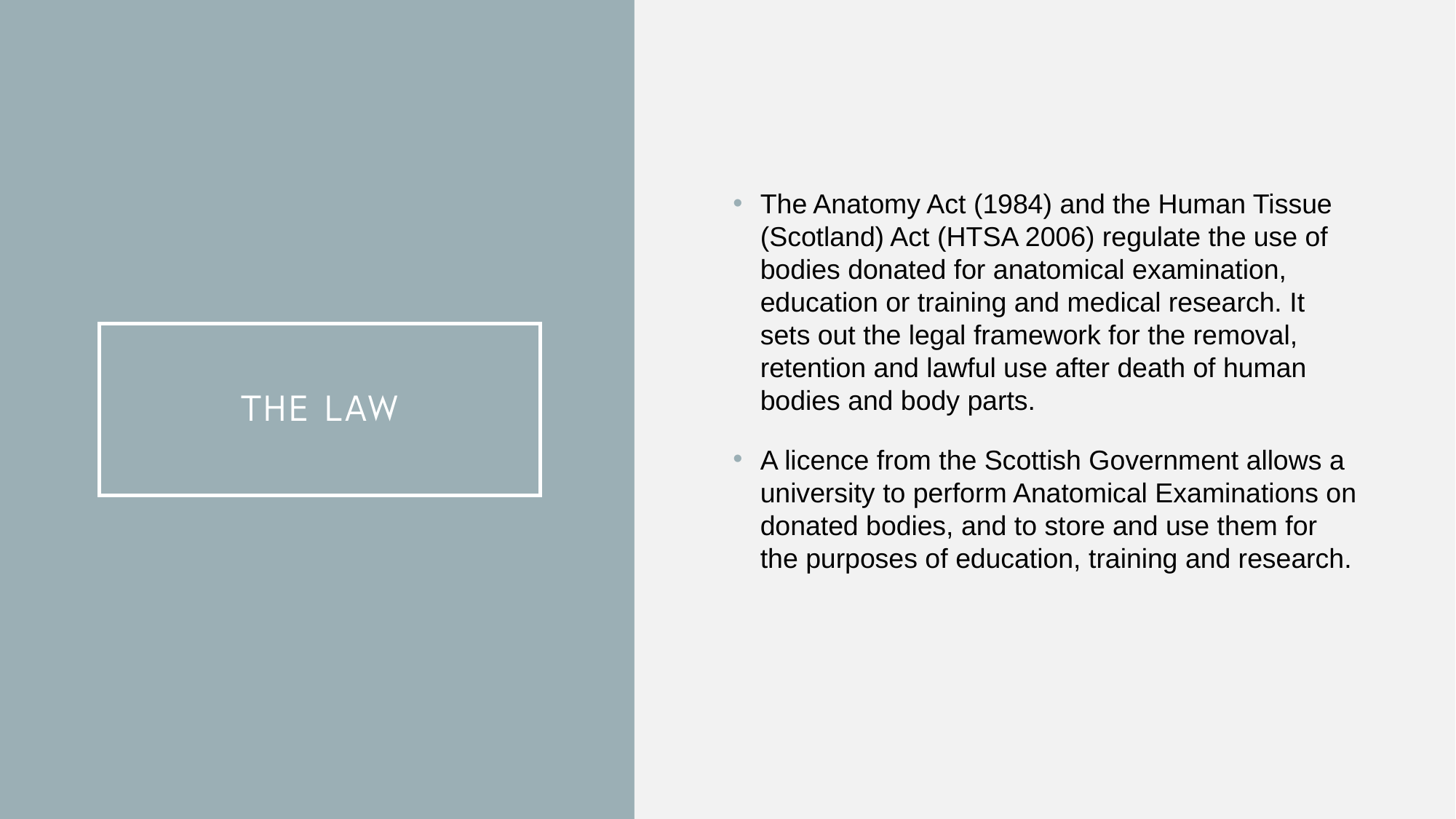

The Anatomy Act (1984) and the Human Tissue (Scotland) Act (HTSA 2006) regulate the use of bodies donated for anatomical examination, education or training and medical research. It sets out the legal framework for the removal, retention and lawful use after death of human bodies and body parts.
A licence from the Scottish Government allows a university to perform Anatomical Examinations on donated bodies, and to store and use them for the purposes of education, training and research.

# The Law